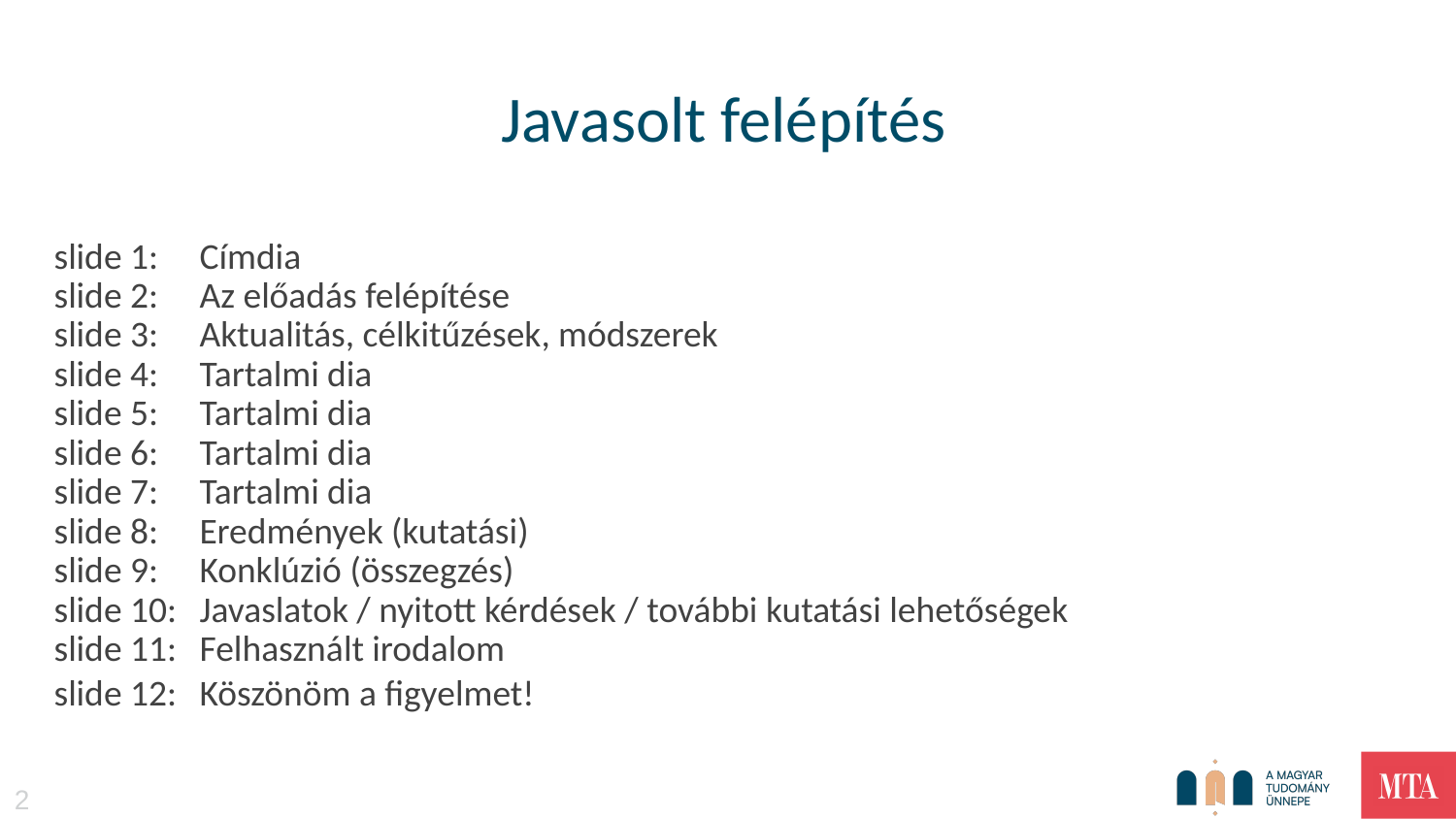

# Javasolt felépítés
slide 1: 	Címdia
slide 2: 	Az előadás felépítése
slide 3: 	Aktualitás, célkitűzések, módszerek
slide 4: 	Tartalmi dia
slide 5: 	Tartalmi dia
slide 6: 	Tartalmi dia
slide 7: 	Tartalmi dia
slide 8: 	Eredmények (kutatási)
slide 9: 	Konklúzió (összegzés)
slide 10: 	Javaslatok / nyitott kérdések / további kutatási lehetőségek
slide 11: 	Felhasznált irodalom
slide 12: 	Köszönöm a figyelmet!

2